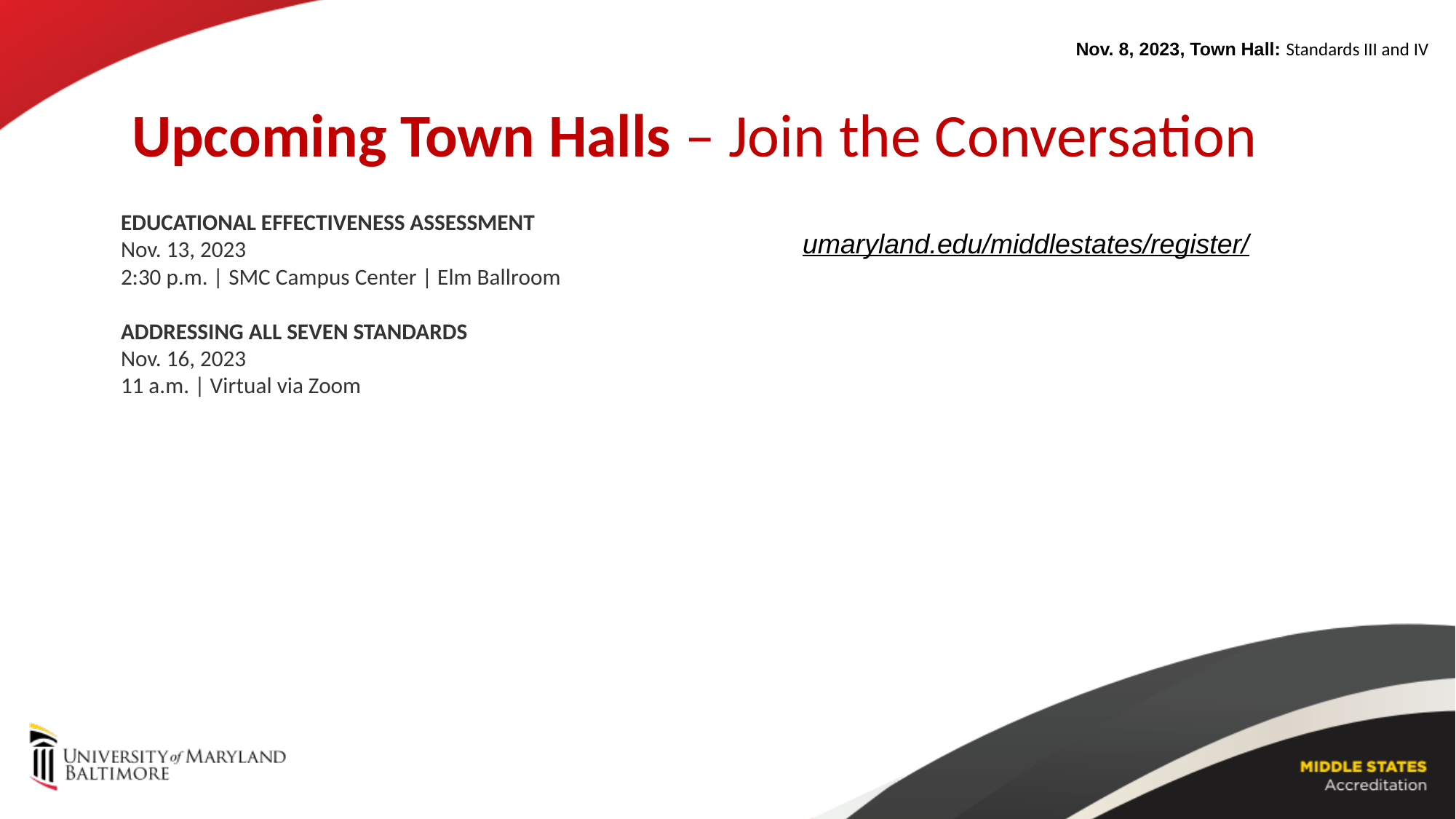

Nov. 8, 2023, Town Hall: Standards III and IV
Upcoming Town Halls – Join the Conversation
EDUCATIONAL EFFECTIVENESS ASSESSMENT 
Nov. 13, 2023 
2:30 p.m. | SMC Campus Center | Elm Ballroom 
 
ADDRESSING ALL SEVEN STANDARDS 
Nov. 16, 2023 
11 a.m. | Virtual via Zoom

umaryland.edu/middlestates/register/